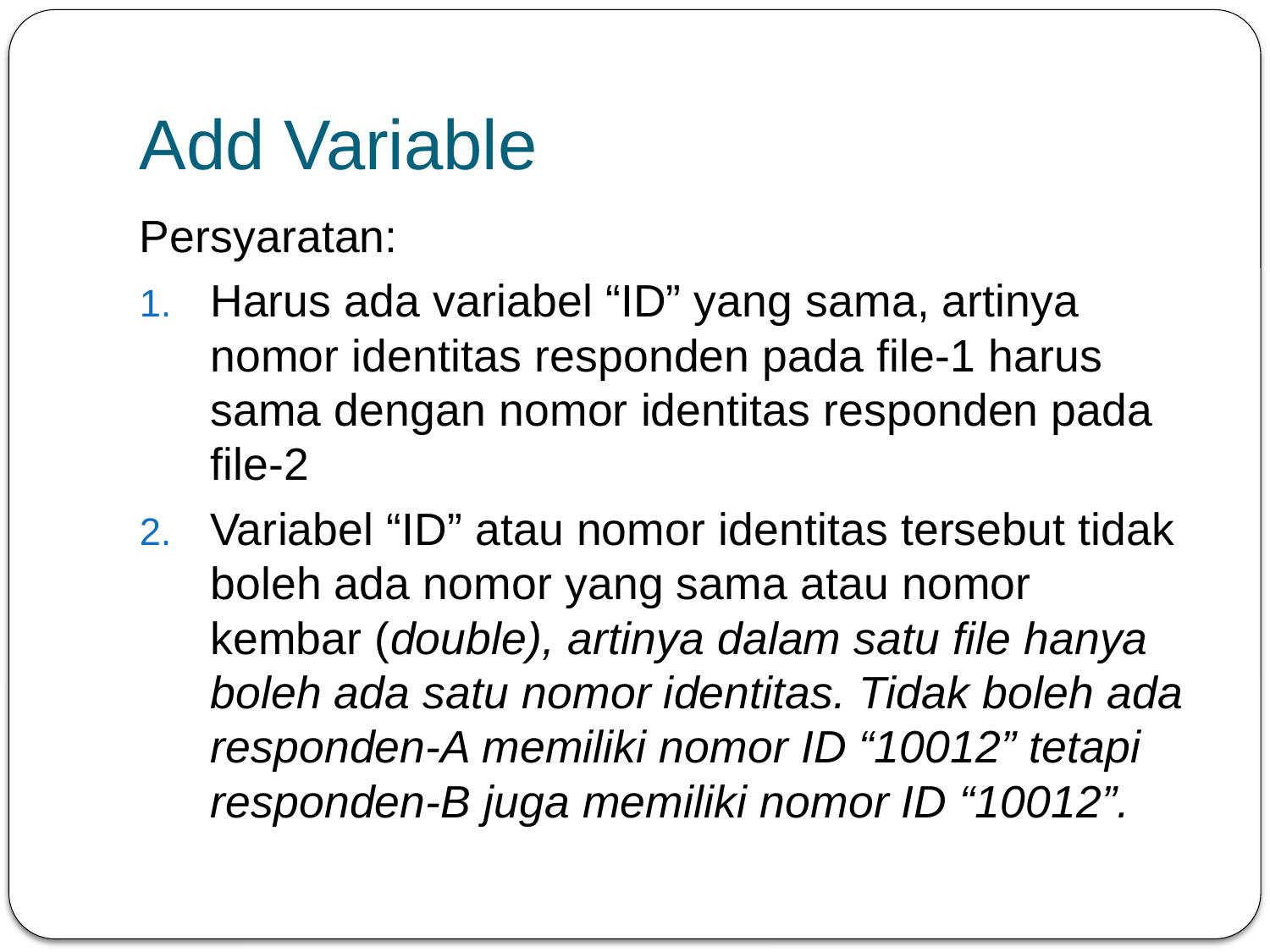

# Add Variable
Persyaratan:
Harus ada variabel “ID” yang sama, artinya nomor identitas responden pada file-1 harus sama dengan nomor identitas responden pada file-2
Variabel “ID” atau nomor identitas tersebut tidak boleh ada nomor yang sama atau nomor kembar (double), artinya dalam satu file hanya boleh ada satu nomor identitas. Tidak boleh ada responden-A memiliki nomor ID “10012” tetapi responden-B juga memiliki nomor ID “10012”.